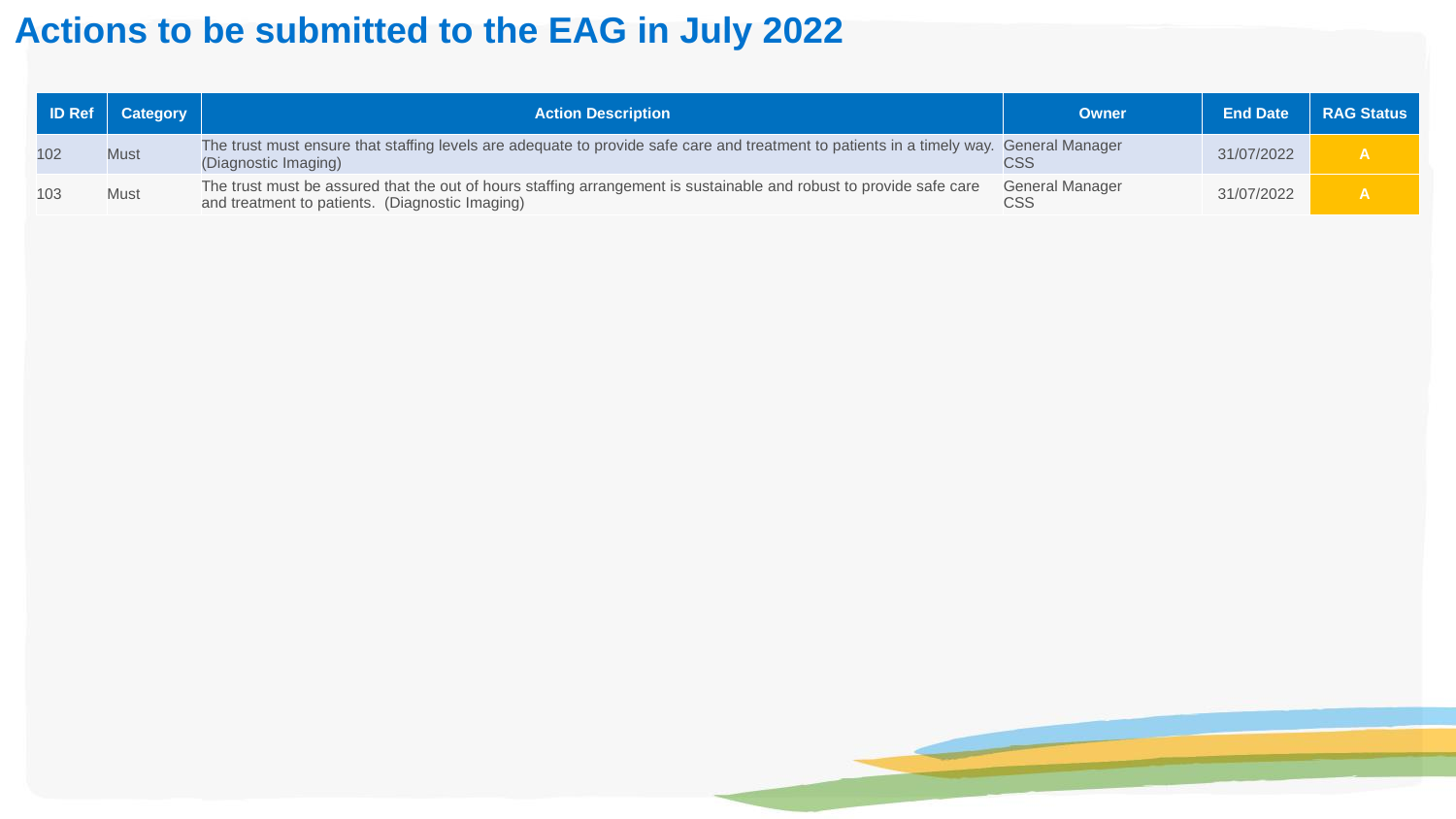

Actions to be submitted to the EAG in July 2022
| ID Ref | Category | Action Description | Owner | End Date | RAG Status |
| --- | --- | --- | --- | --- | --- |
| 102 | Must | The trust must ensure that staffing levels are adequate to provide safe care and treatment to patients in a timely way. (Diagnostic Imaging) | General Manager CSS | 31/07/2022 | A |
| 103 | Must | The trust must be assured that the out of hours staffing arrangement is sustainable and robust to provide safe care and treatment to patients. (Diagnostic Imaging) | General Manager CSS | 31/07/2022 | A |